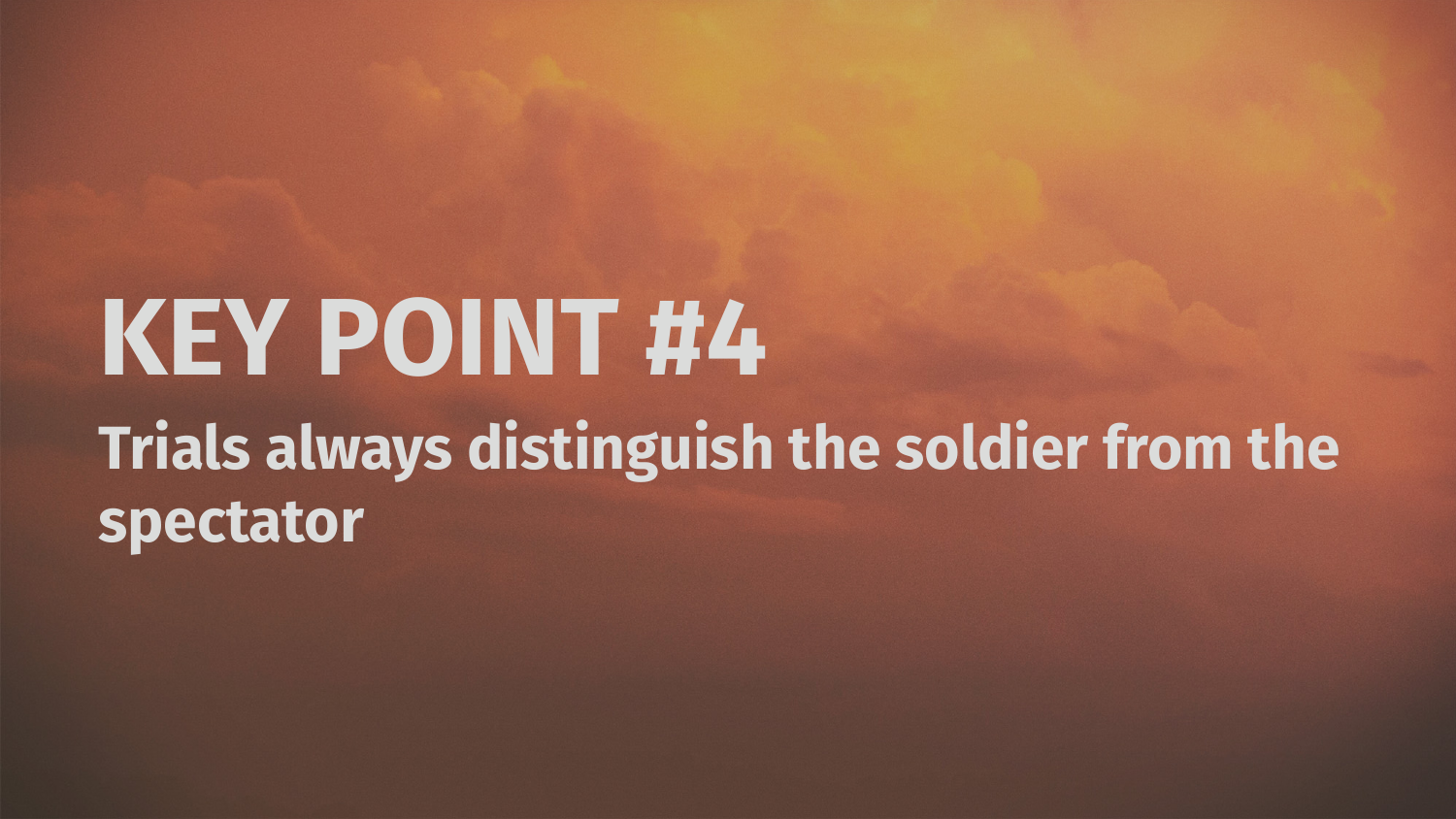

KEY POINT #4
Trials always distinguish the soldier from the spectator